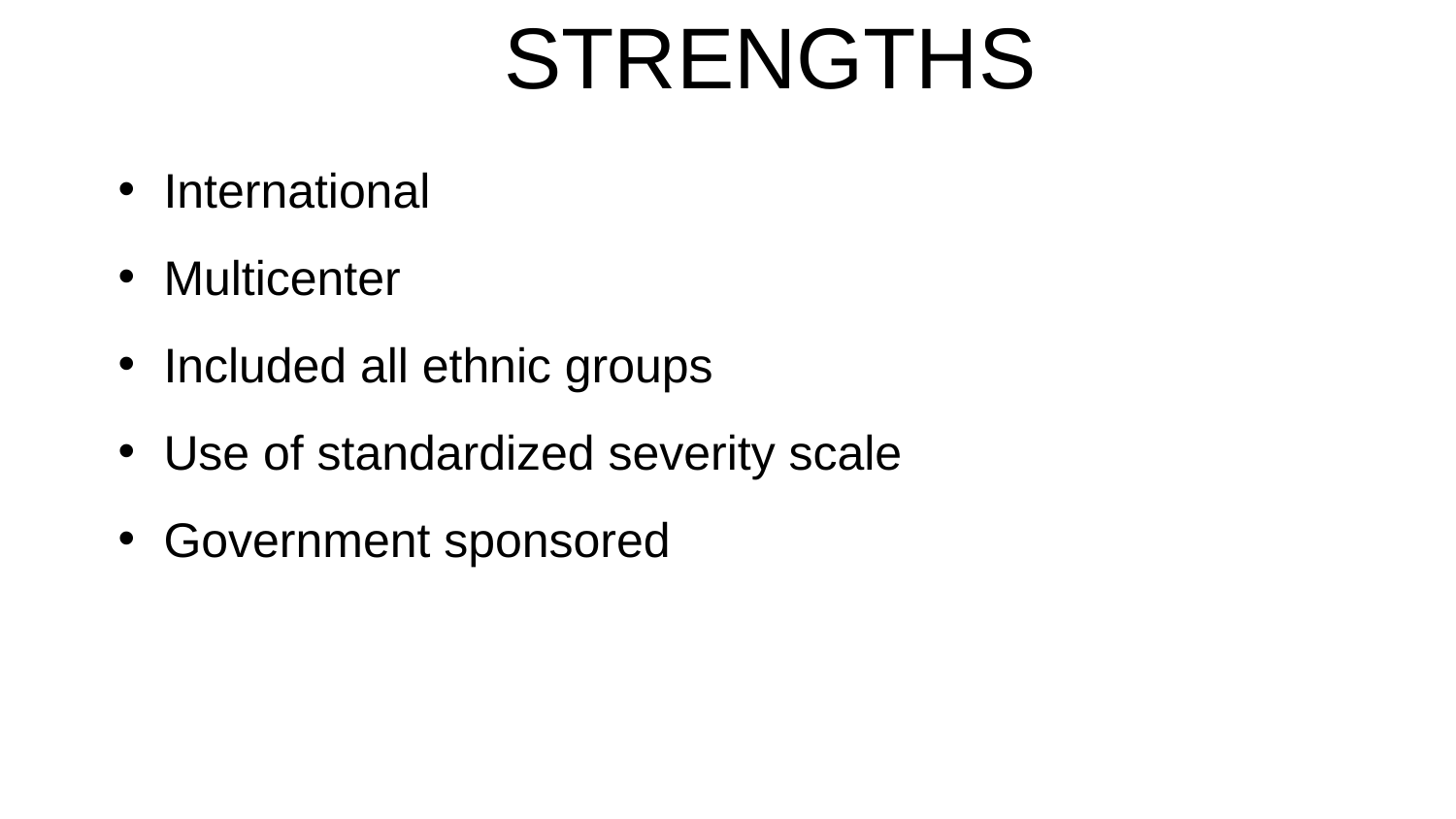

# STRENGTHS
International
Multicenter
Included all ethnic groups
Use of standardized severity scale
Government sponsored